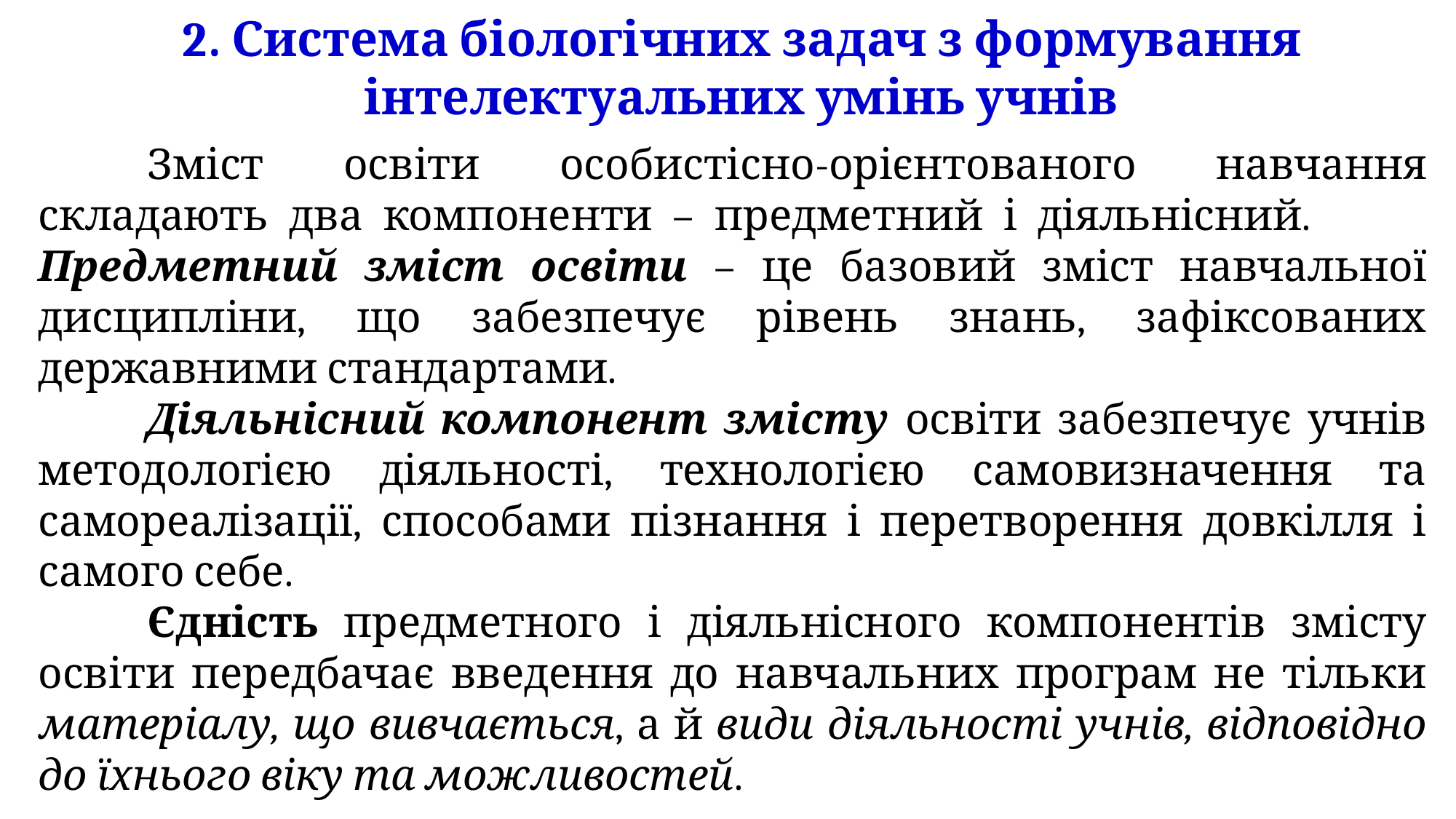

2. Система біологічних задач з формування інтелектуальних умінь учнів
	Зміст освіти особистісно-орієнтованого навчання складають два компоненти – предметний і діяльнісний. 	Предметний зміст освіти – це базовий зміст навчальної дисципліни, що забезпечує рівень знань, зафіксованих державними стандартами.
	Діяльнісний компонент змісту освіти забезпечує учнів методологією діяльності, технологією самовизначення та самореалізації, способами пізнання і перетворення довкілля і самого себе.
	Єдність предметного і діяльнісного компонентів змісту освіти передбачає введення до навчальних програм не тільки матеріалу, що вивчається, а й види діяльності учнів, відповідно до їхнього віку та можливостей.